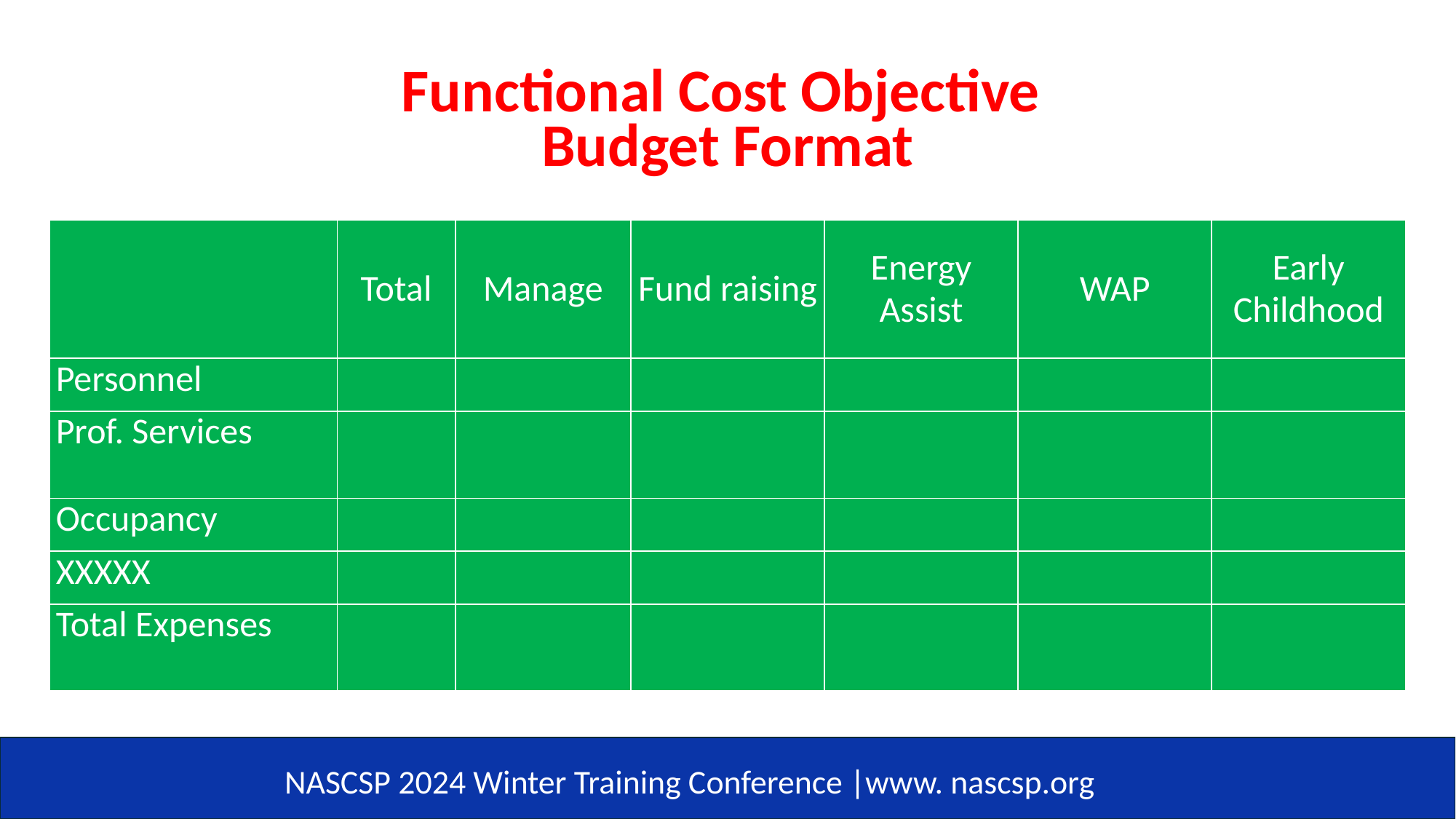

# Functional Cost Objective Budget Format
|  | Total | Manage | Fund raising | Energy Assist | WAP | Early Childhood |
| --- | --- | --- | --- | --- | --- | --- |
| Personnel |  |  |  |  |  |  |
| Prof. Services |  |  |  |  |  |  |
| Occupancy |  |  |  |  |  |  |
| XXXXX |  |  |  |  |  |  |
| Total Expenses |  |  |  |  |  |  |